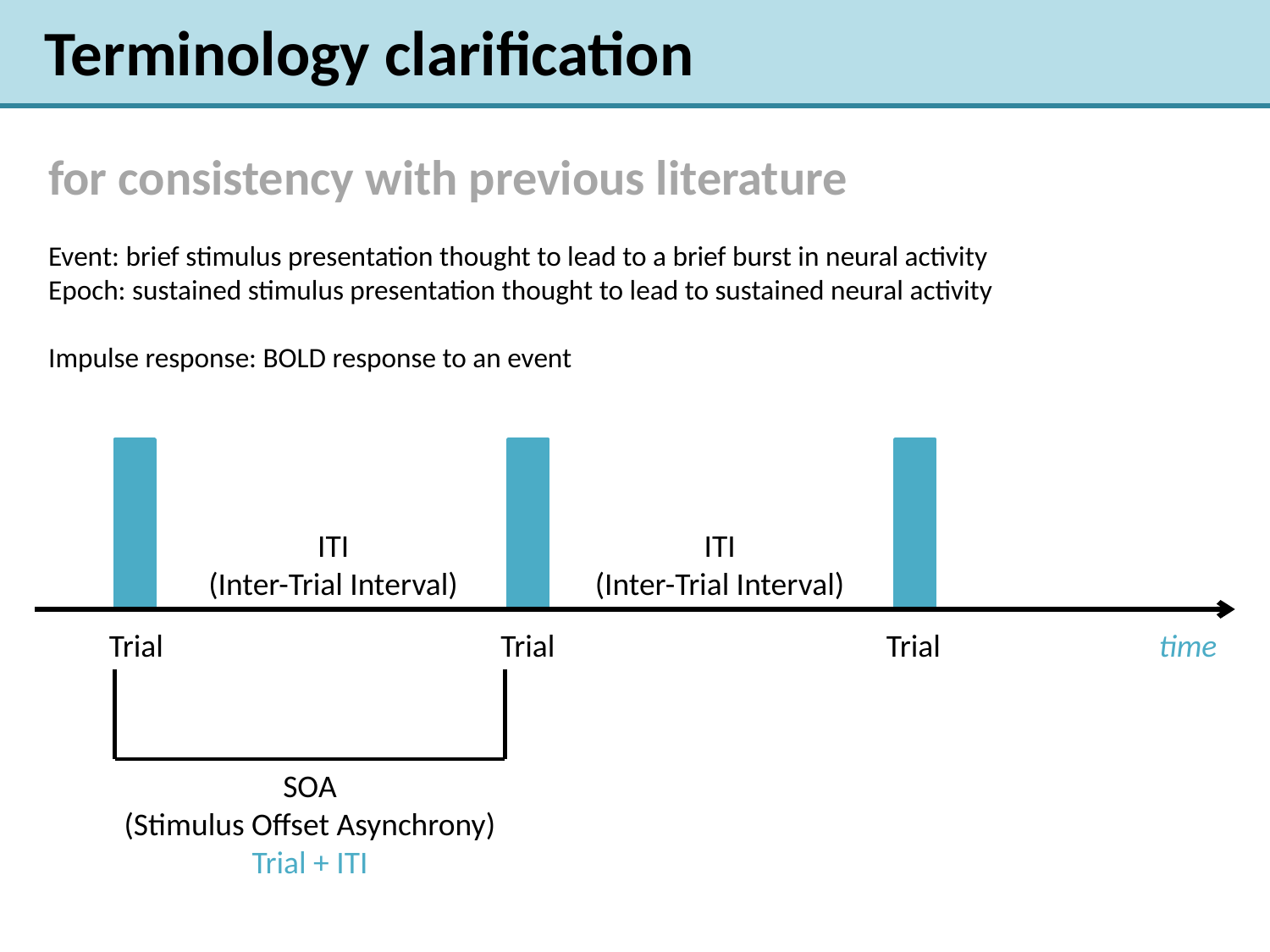

Terminology clarification

for consistency with previous literature

Event: brief stimulus presentation thought to lead to a brief burst in neural activity
Epoch: sustained stimulus presentation thought to lead to sustained neural activity

Impulse response: BOLD response to an event

ITI
(Inter-Trial Interval)
ITI
(Inter-Trial Interval)
Trial
Trial
Trial
time
SOA
(Stimulus Offset Asynchrony)
Trial + ITI